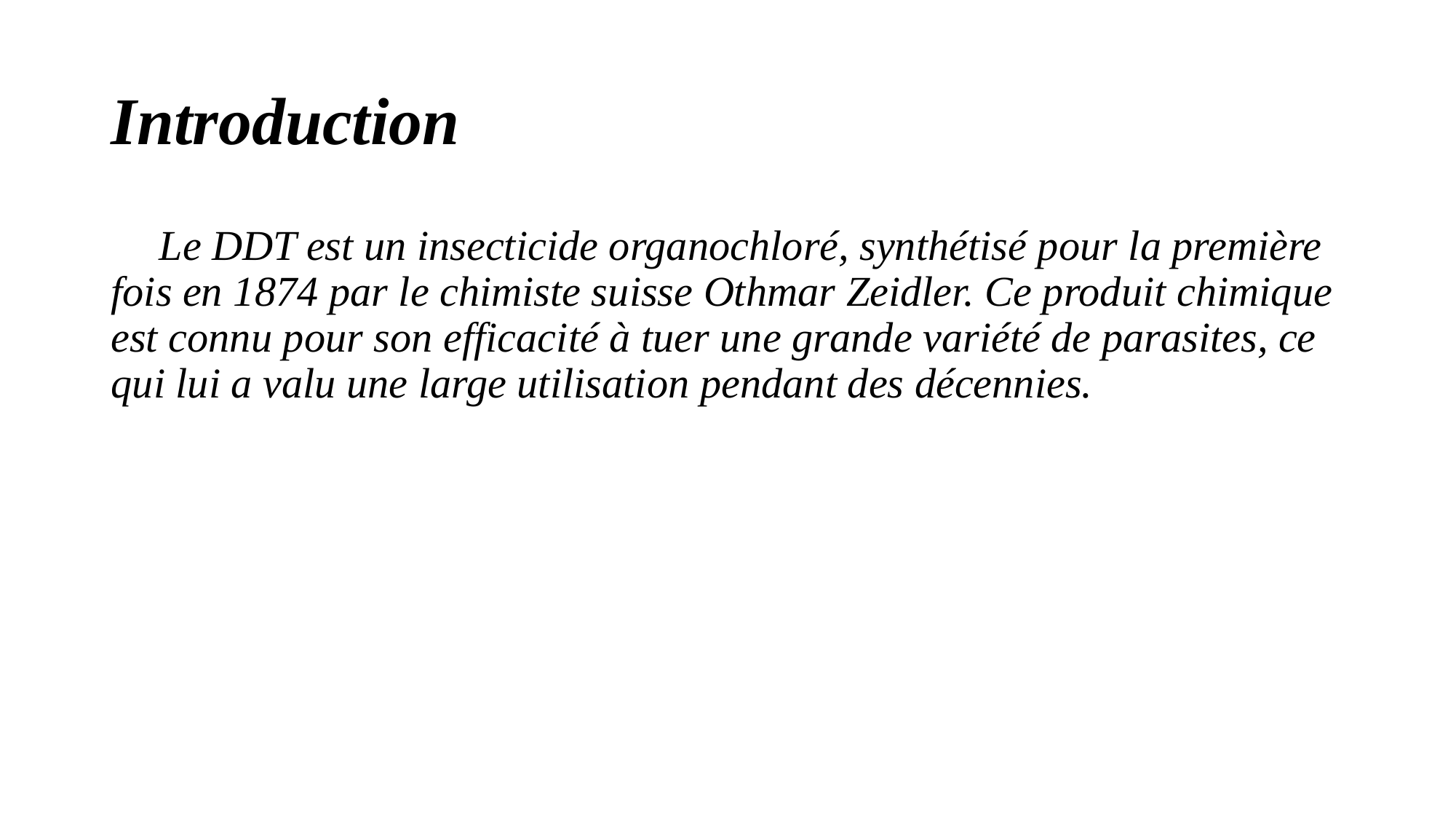

# Introduction
     Le DDT est un insecticide organochloré, synthétisé pour la première fois en 1874 par le chimiste suisse Othmar Zeidler. Ce produit chimique est connu pour son efficacité à tuer une grande variété de parasites, ce qui lui a valu une large utilisation pendant des décennies.